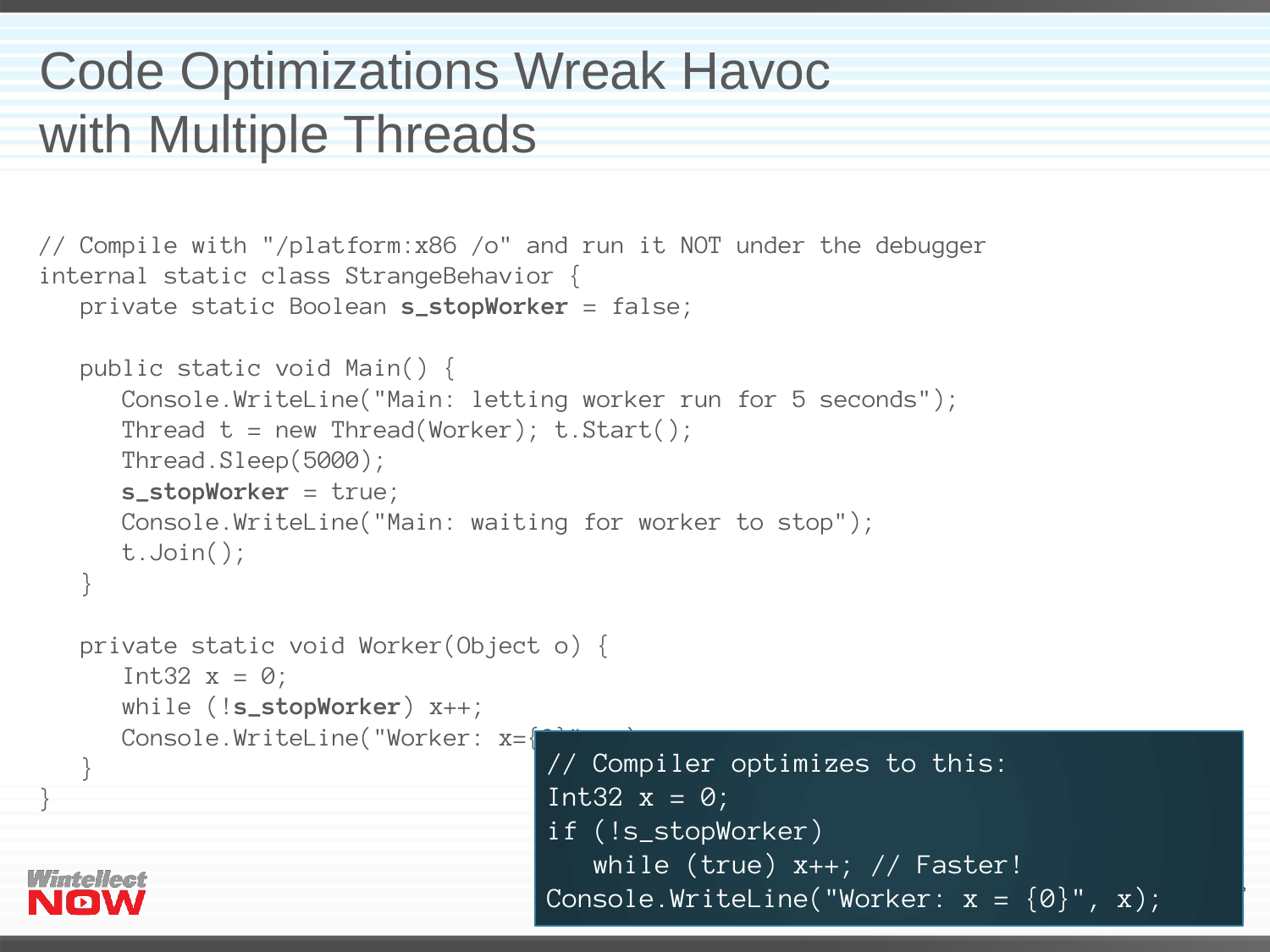

# Code Optimizations Wreak Havoc with Multiple Threads
// Compile with "/platform:x86 /o" and run it NOT under the debugger
internal static class StrangeBehavior {
   private static Boolean s_stopWorker = false;
   public static void Main() {
      Console.WriteLine("Main: letting worker run for 5 seconds");
      Thread t = new Thread(Worker); t.Start();
      Thread.Sleep(5000);
      s_stopWorker = true;
      Console.WriteLine("Main: waiting for worker to stop");
      t.Join();
   }
   private static void Worker(Object o) {
      Int32 x = 0;
      while (!s_stopWorker) x++;
      Console.WriteLine("Worker: x={0}", x);
   }
}
// Compiler optimizes to this:
Int32 x = 0;
if (!s_stopWorker)
   while (true) x++; // Faster!
Console.WriteLine("Worker: x = {0}", x);